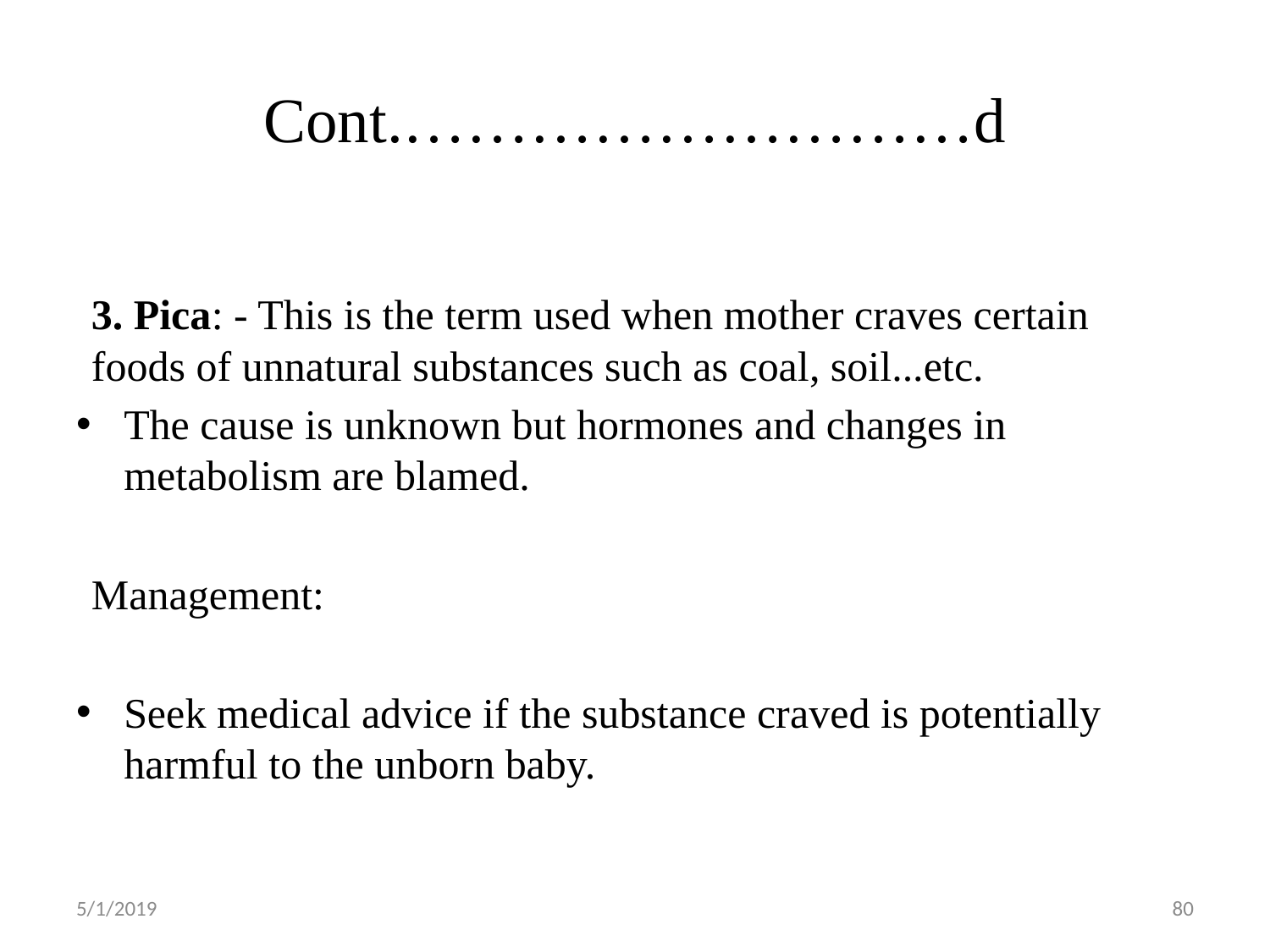

# Cont.………………………d

3. Pica: - This is the term used when mother craves certain foods of unnatural substances such as coal, soil...etc.
The cause is unknown but hormones and changes in metabolism are blamed.

Management:

Seek medical advice if the substance craved is potentially harmful to the unborn baby.
5/1/2019
80